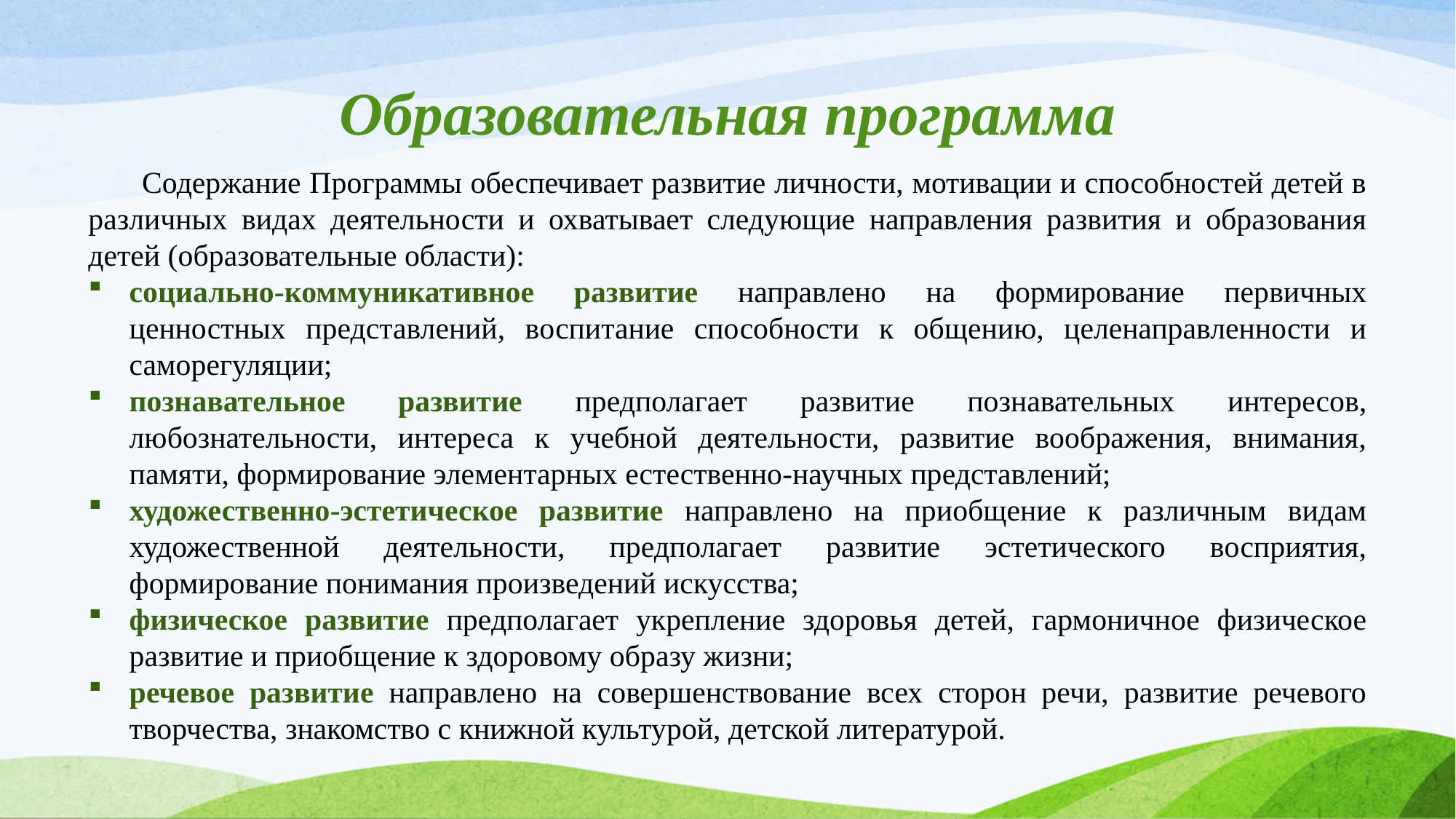

# Образовательная программа
Содержание Программы обеспечивает развитие личности, мотивации и способностей детей в различных видах деятельности и охватывает следующие направления развития и образования детей (образовательные области):
социально-коммуникативное развитие направлено на формирование первичных ценностных представлений, воспитание способности к общению, целенаправленности и саморегуляции;
познавательное развитие предполагает развитие познавательных интересов, любознательности, интереса к учебной деятельности, развитие воображения, внимания, памяти, формирование элементарных естественно-научных представлений;
художественно-эстетическое развитие направлено на приобщение к различным видам художественной деятельности, предполагает развитие эстетического восприятия, формирование понимания произведений искусства;
физическое развитие предполагает укрепление здоровья детей, гармоничное физическое развитие и приобщение к здоровому образу жизни;
речевое развитие направлено на совершенствование всех сторон речи, развитие речевого творчества, знакомство с книжной культурой, детской литературой.